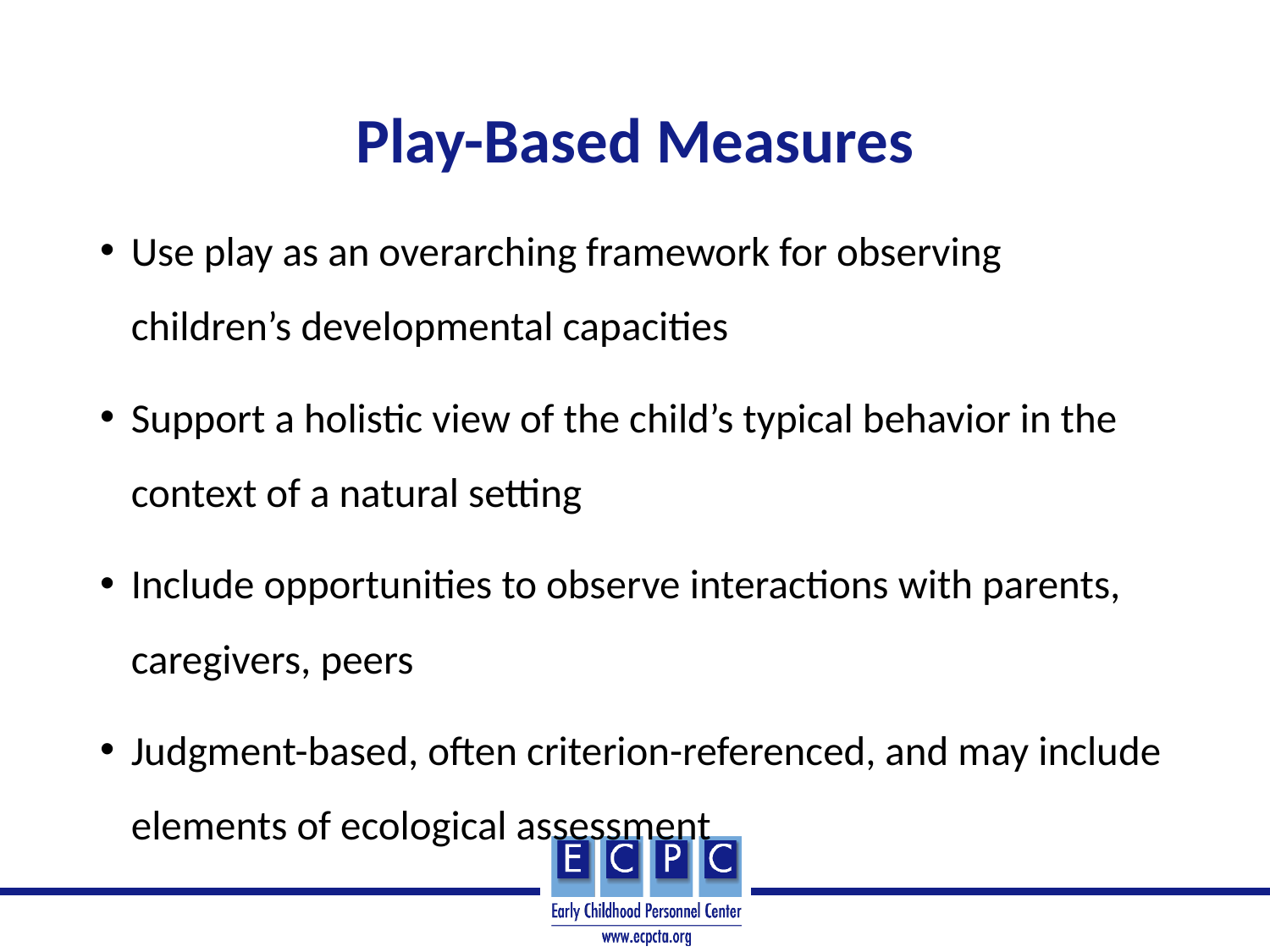

# Play-Based Measures
Use play as an overarching framework for observing children’s developmental capacities
Support a holistic view of the child’s typical behavior in the context of a natural setting
Include opportunities to observe interactions with parents, caregivers, peers
Judgment-based, often criterion-referenced, and may include elements of ecological assessment